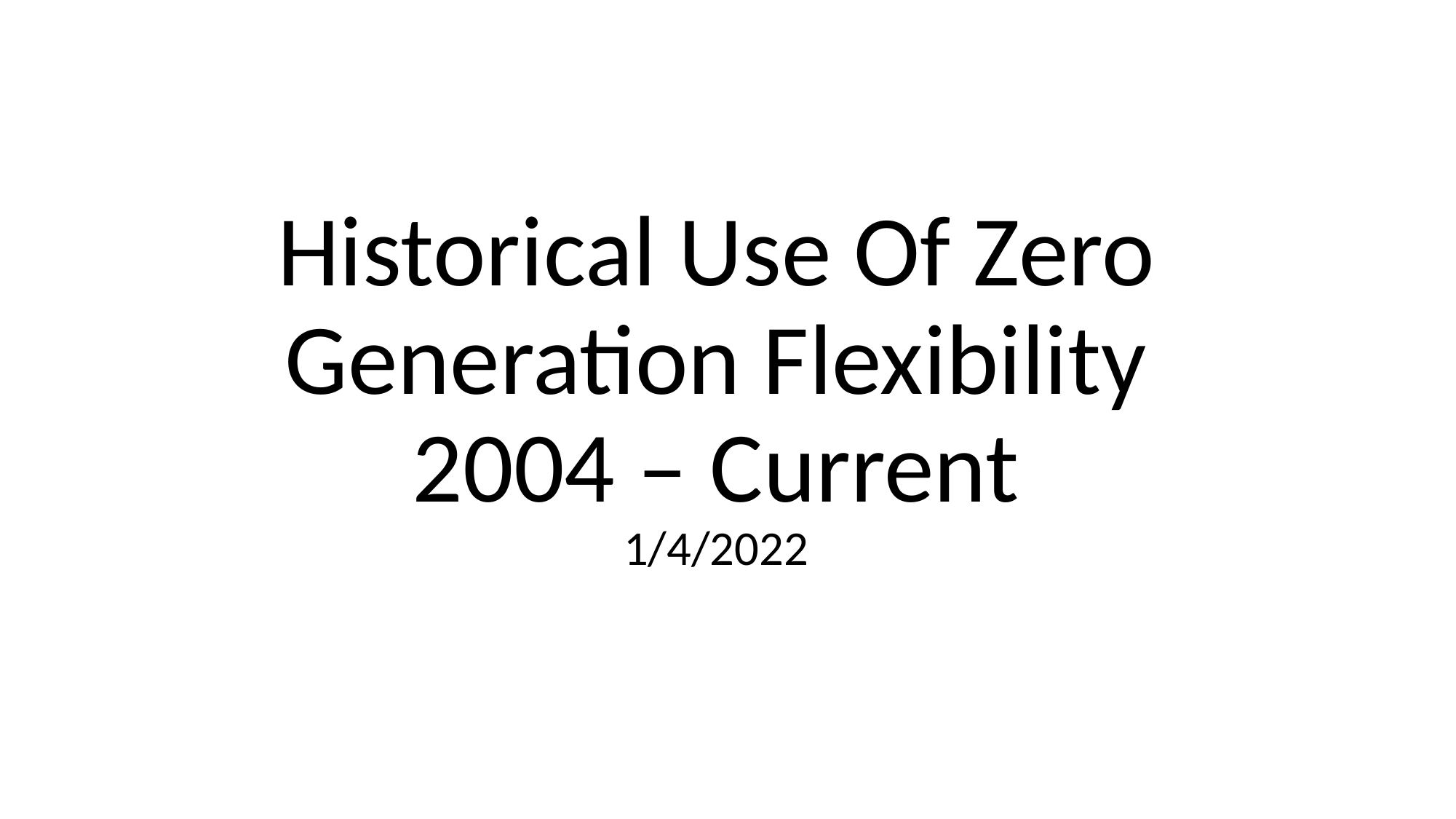

# Historical Use Of Zero Generation Flexibility 2004 – Current 1/4/2022